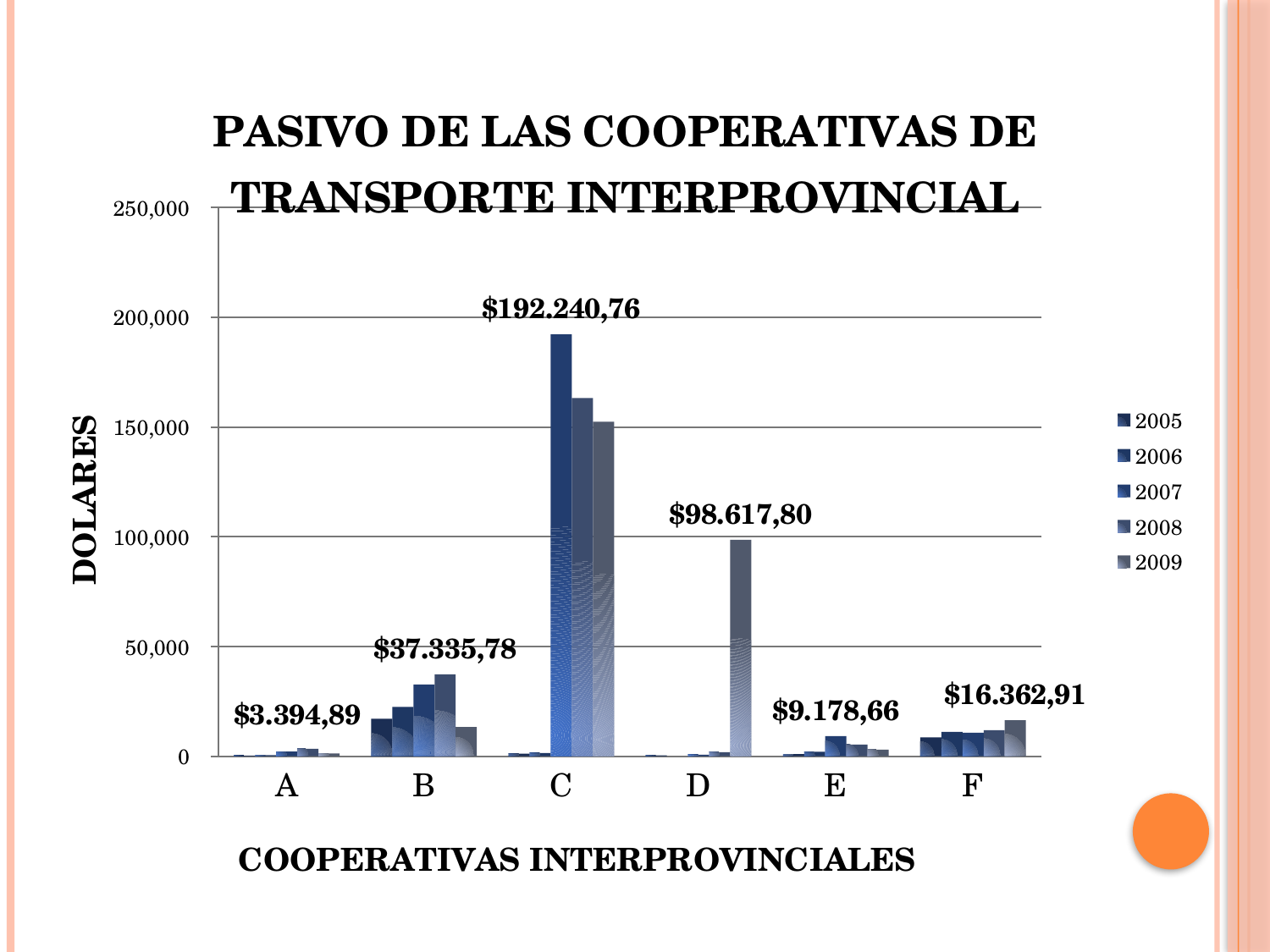

### Chart: PASIVO DE LAS COOPERATIVAS DE TRANSPORTE INTERPROVINCIAL

| Category | 2005 | 2006 | 2007 | 2008 | 2009 |
|---|---|---|---|---|---|
| A | 306.45999999999964 | 498.27 | 2083.4 | 3394.8900000000012 | 1236.5 |
| B | 17034.759999999897 | 22482.68 | 32628.56 | 37335.78 | 13252.14000000001 |
| C | 1145.05 | 1445.23 | 192240.76 | 163222.27 | 152402.41999999998 |
| D | 400.0 | 0.0 | 691.02 | 1864.5 | 98617.8 |
| E | 1012.0 | 2012.0 | 9178.66 | 5302.120000000004 | 3012.0 |
| F | 8527.2 | 11081.220000000008 | 10692.01 | 11827.65 | 16362.91 |